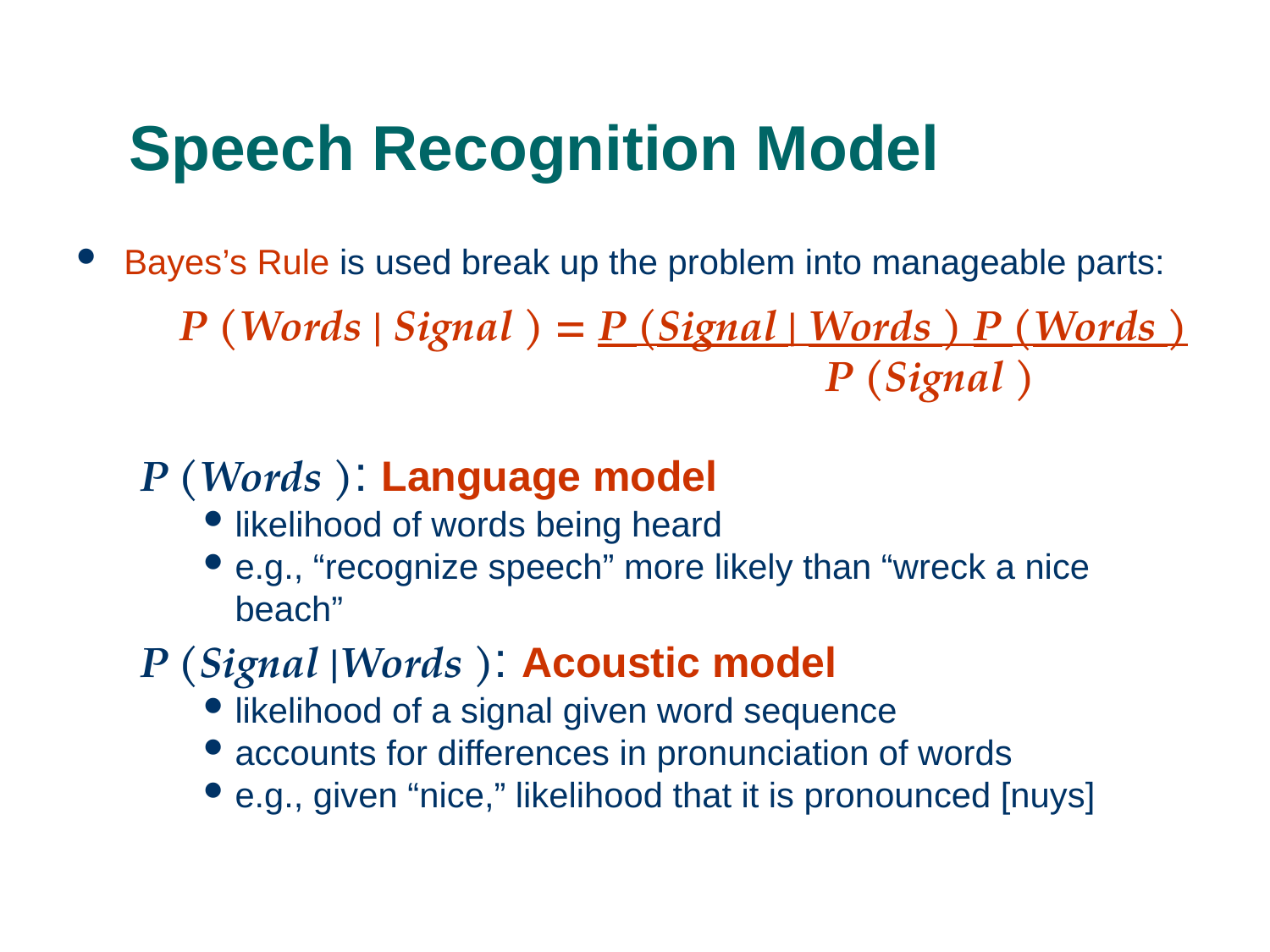

# Speech Recognition Model
Bayes’s Rule is used break up the problem into manageable parts:

	P (Words | Signal ) = P (Signal | Words ) P (Words )
				                         P (Signal )

P (Words ): Language model
likelihood of words being heard
e.g., “recognize speech” more likely than “wreck a nice beach”
P (Signal |Words ): Acoustic model
likelihood of a signal given word sequence
accounts for differences in pronunciation of words
e.g., given “nice,” likelihood that it is pronounced [nuys]